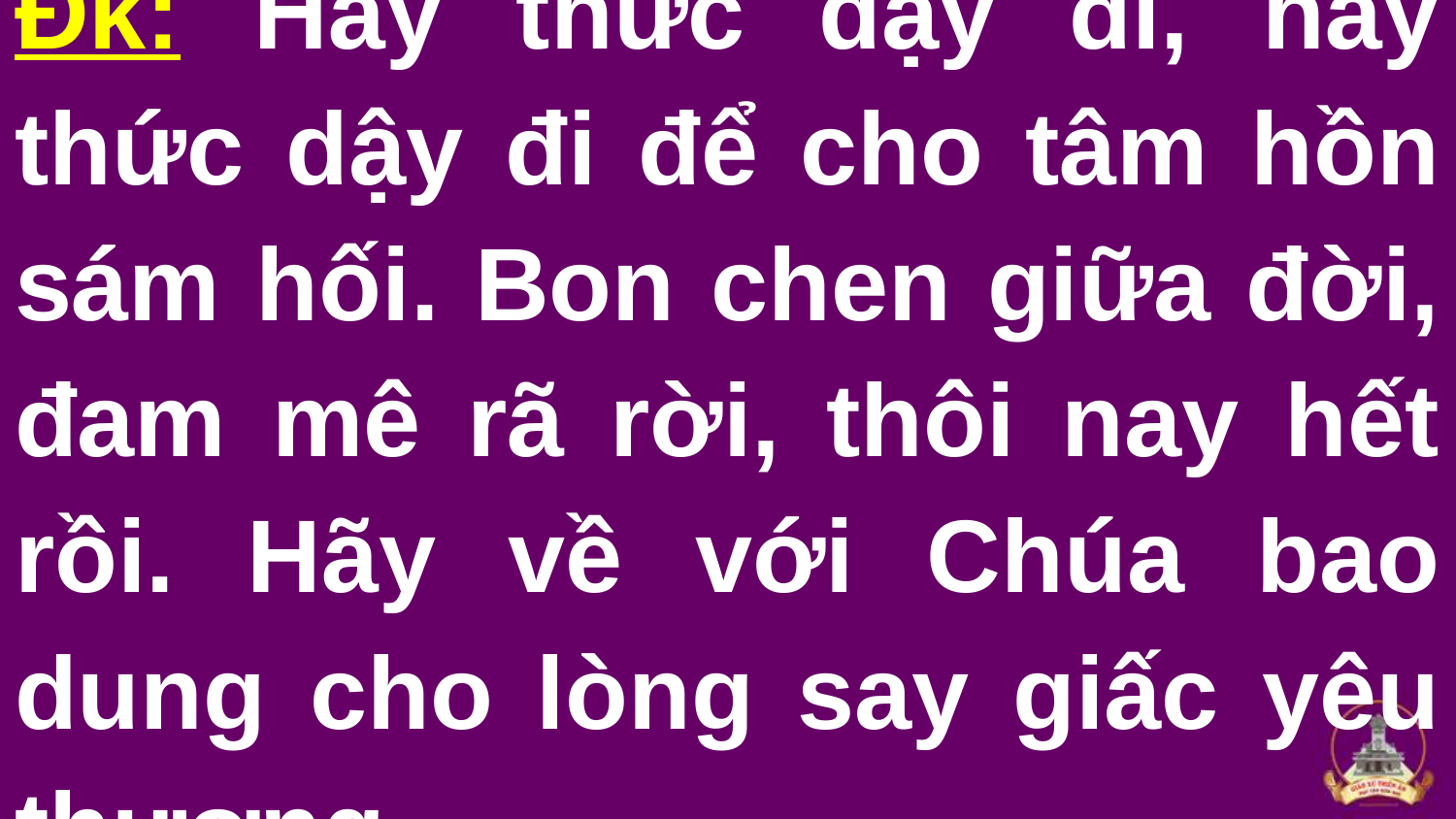

# Đk: Hãy thức dậy đi, hãy thức dậy đi để cho tâm hồn sám hối. Bon chen giữa đời, đam mê rã rời, thôi nay hết rồi. Hãy về với Chúa bao dung cho lòng say giấc yêu thương.